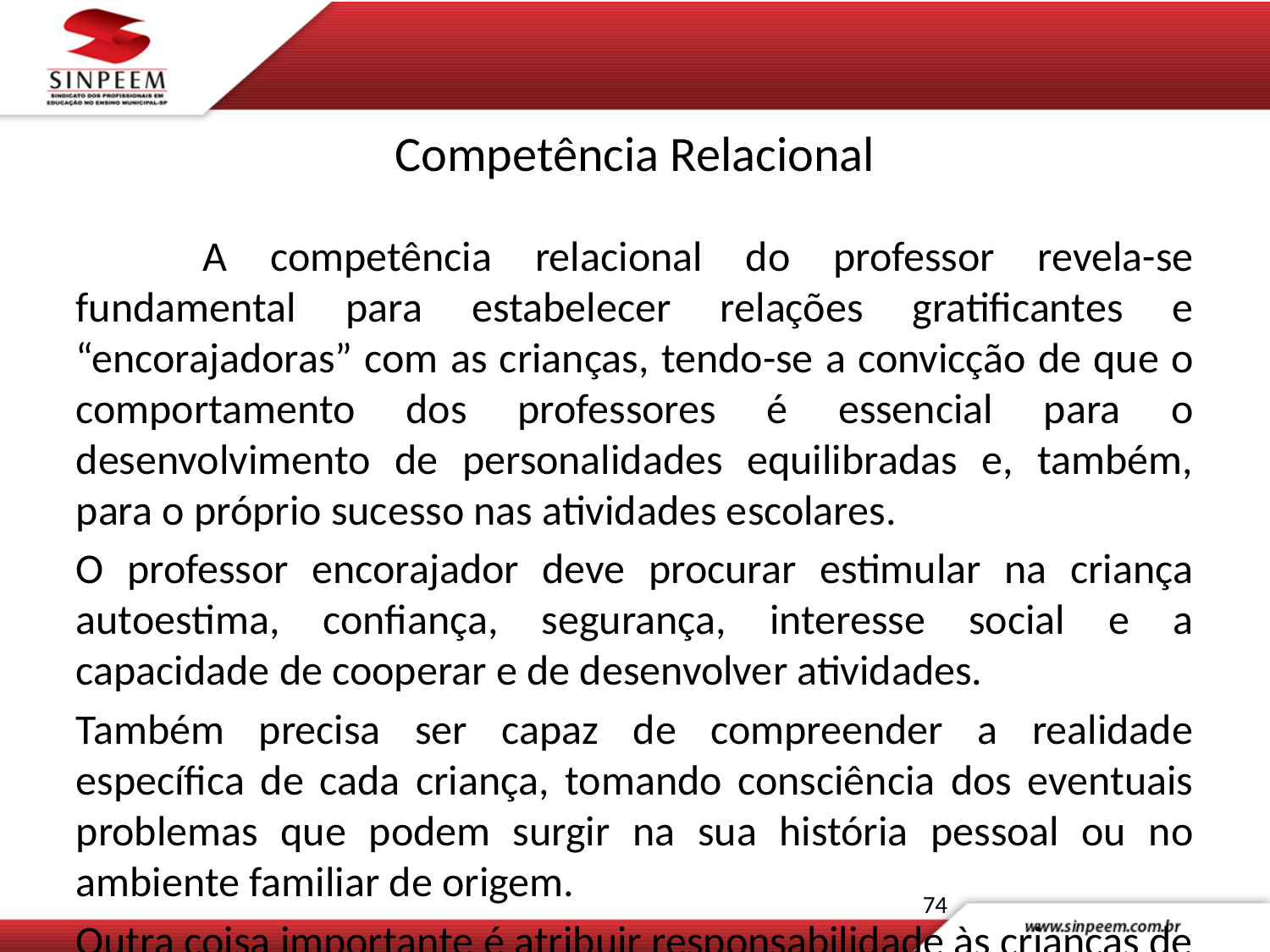

# Competência Relacional
	A competência relacional do professor revela-se fundamental para estabelecer relações gratificantes e “encorajadoras” com as crianças, tendo-se a convicção de que o comportamento dos professores é essencial para o desenvolvimento de personalidades equilibradas e, também, para o próprio sucesso nas atividades escolares.
O professor encorajador deve procurar estimular na criança autoestima, confiança, segurança, interesse social e a capacidade de cooperar e de desenvolver atividades.
Também precisa ser capaz de compreender a realidade específica de cada criança, tomando consciência dos eventuais problemas que podem surgir na sua história pessoal ou no ambiente familiar de origem.
Outra coisa importante é atribuir responsabilidade às crianças de forma que elas se sintam criadoras de sua vida educacional. Assim, o que o professor “encorajador” e “acolhedor” precisa ter em mente é “enfatizar o positivo”, sem ressaltar os negativos.

74